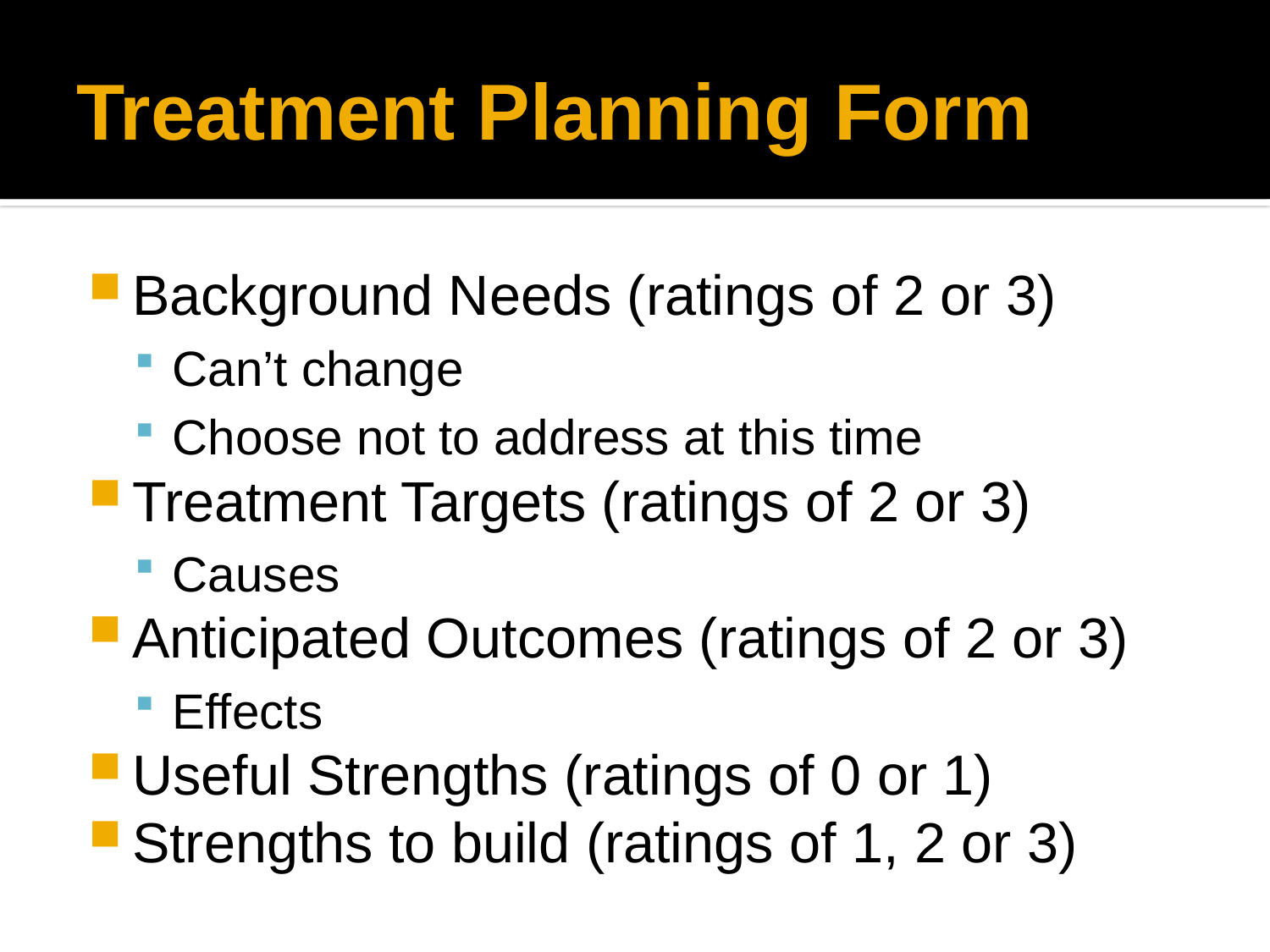

# Treatment Planning Form
Background Needs (ratings of 2 or 3)
Can’t change
Choose not to address at this time
Treatment Targets (ratings of 2 or 3)
Causes
Anticipated Outcomes (ratings of 2 or 3)
Effects
Useful Strengths (ratings of 0 or 1)
Strengths to build (ratings of 1, 2 or 3)